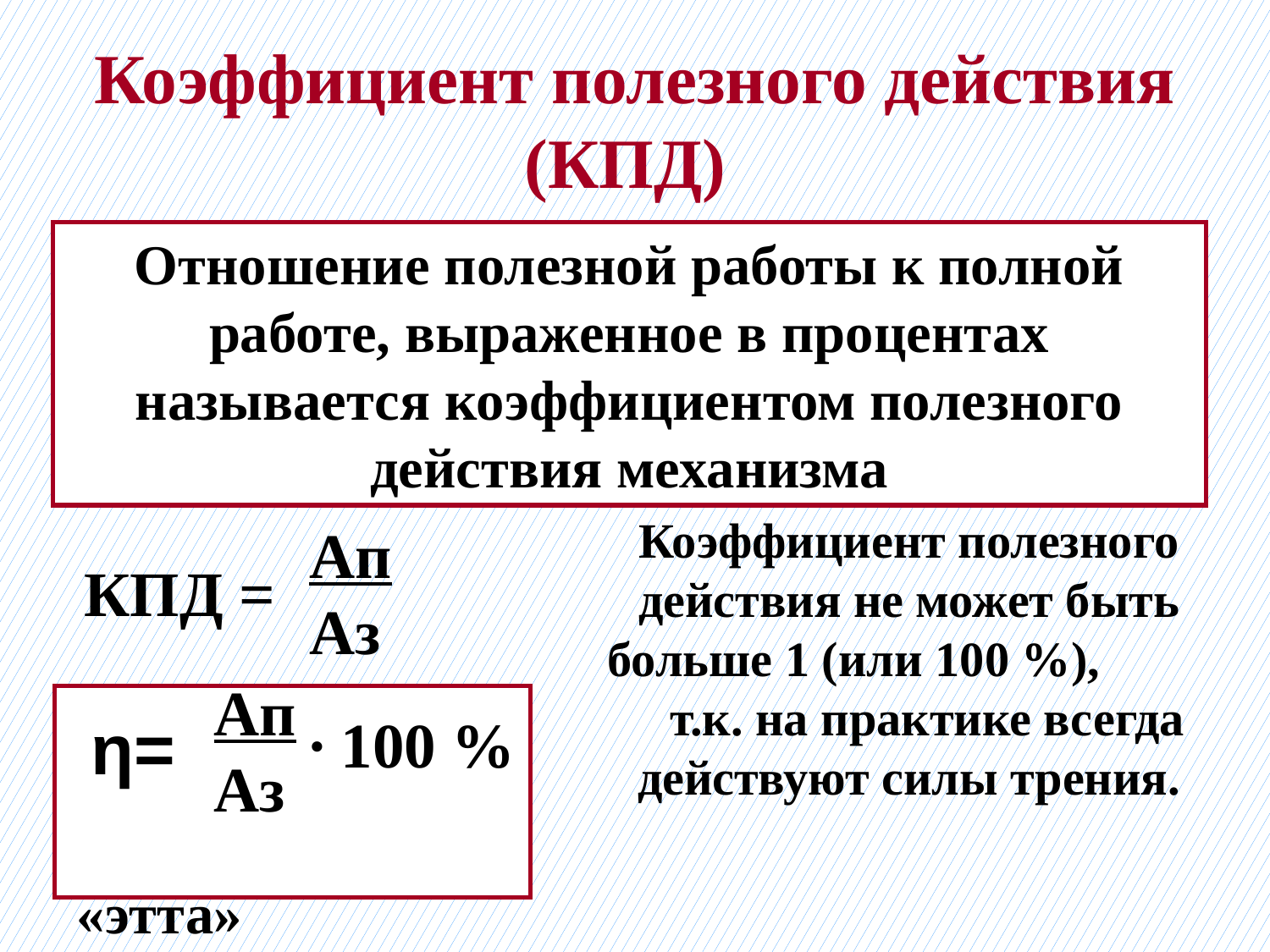

# Коэффициент полезного действия (КПД)
Отношение полезной работы к полной работе, выраженное в процентах называется коэффициентом полезного действия механизма
Коэффициент полезного действия не может быть больше 1 (или 100 %),             т.к. на практике всегда действуют силы трения.
Ап
Аз
КПД =
Ап
Аз

η=
∙ 100 %
«этта»